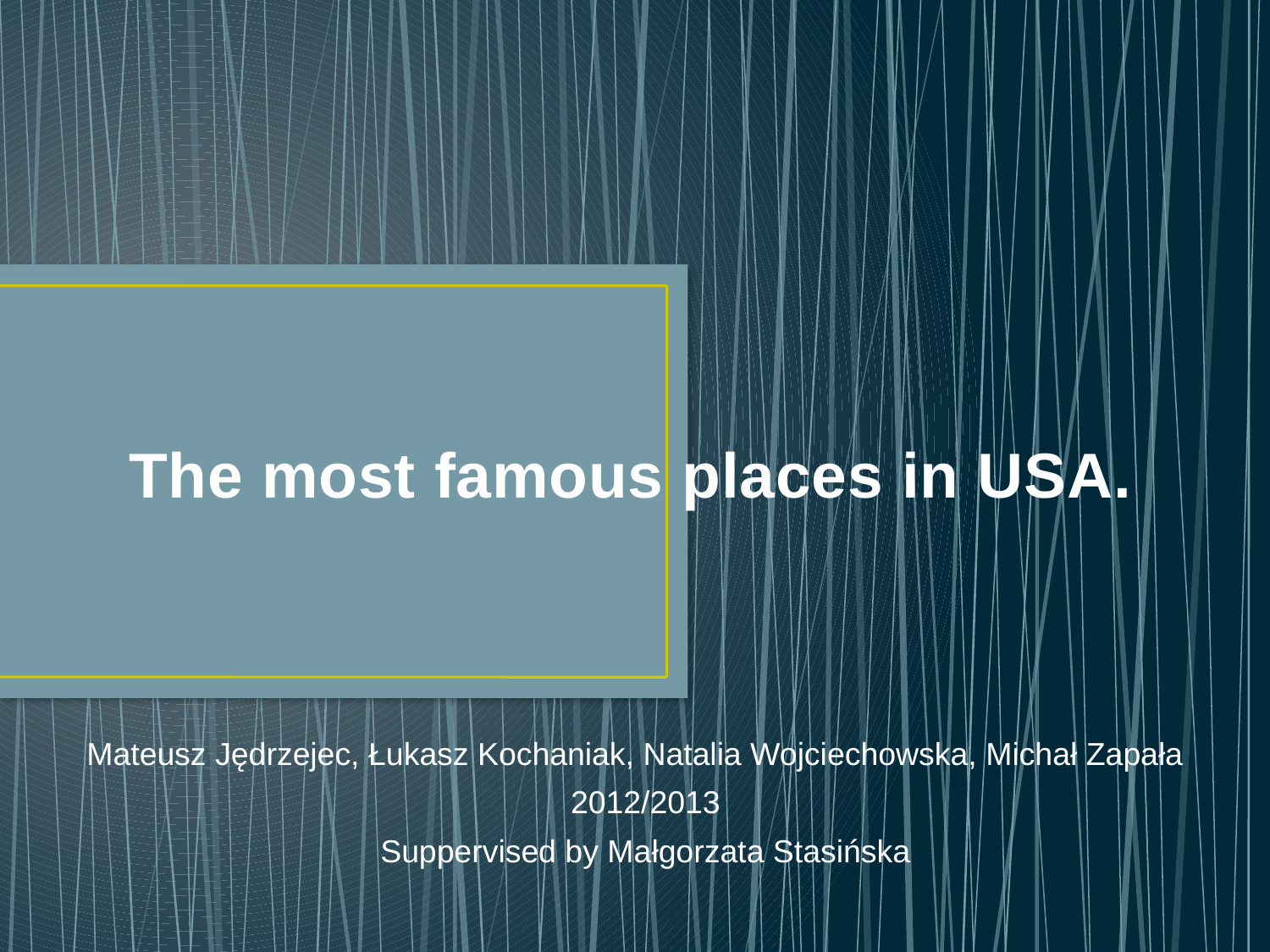

# The most famous places in USA.
Mateusz Jędrzejec, Łukasz Kochaniak, Natalia Wojciechowska, Michał Zapała
2012/2013
Suppervised by Małgorzata Stasińska